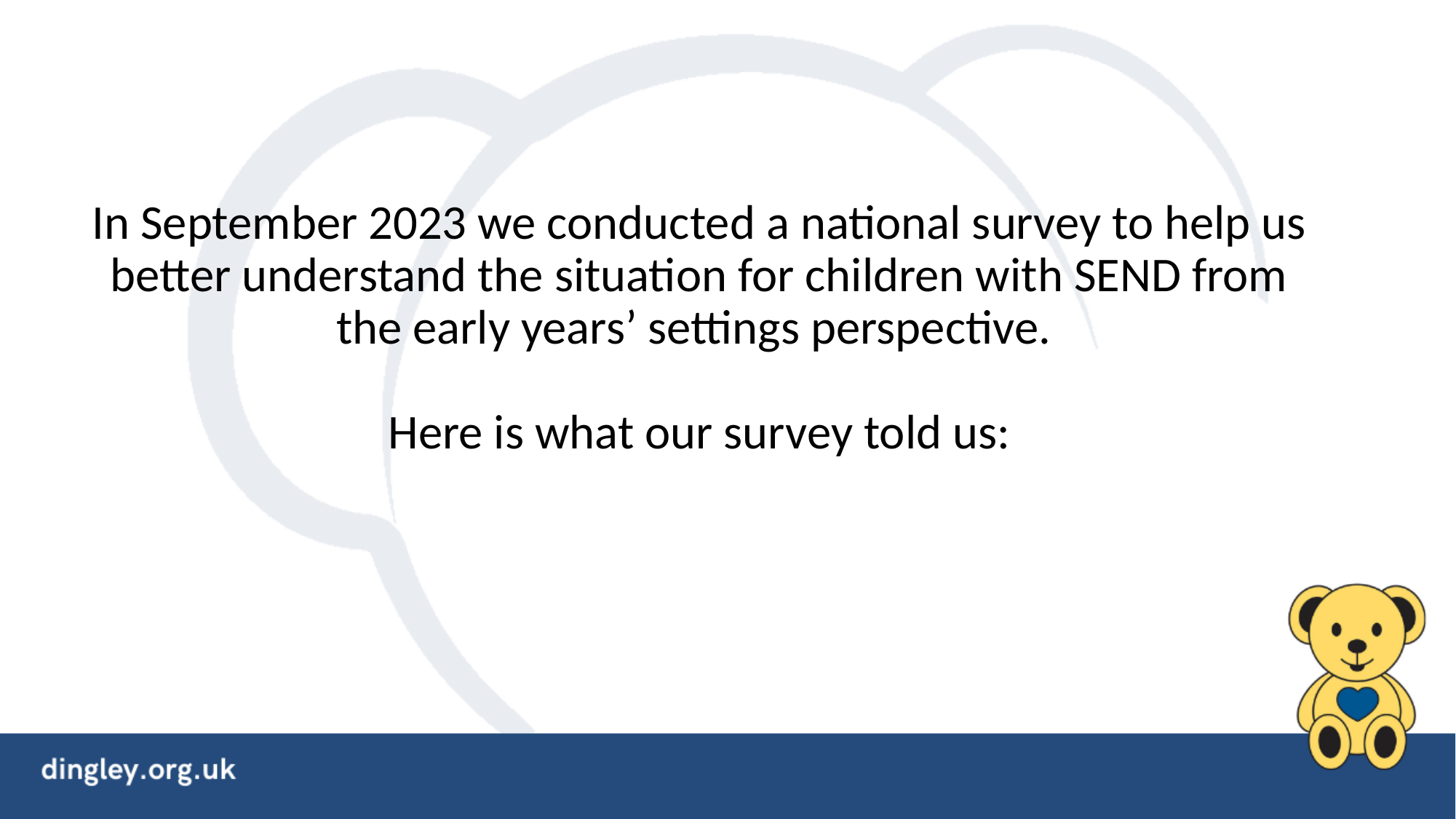

# In September 2023 we conducted a national survey to help us better understand the situation for children with SEND from the early years’ settings perspective. Here is what our survey told us: